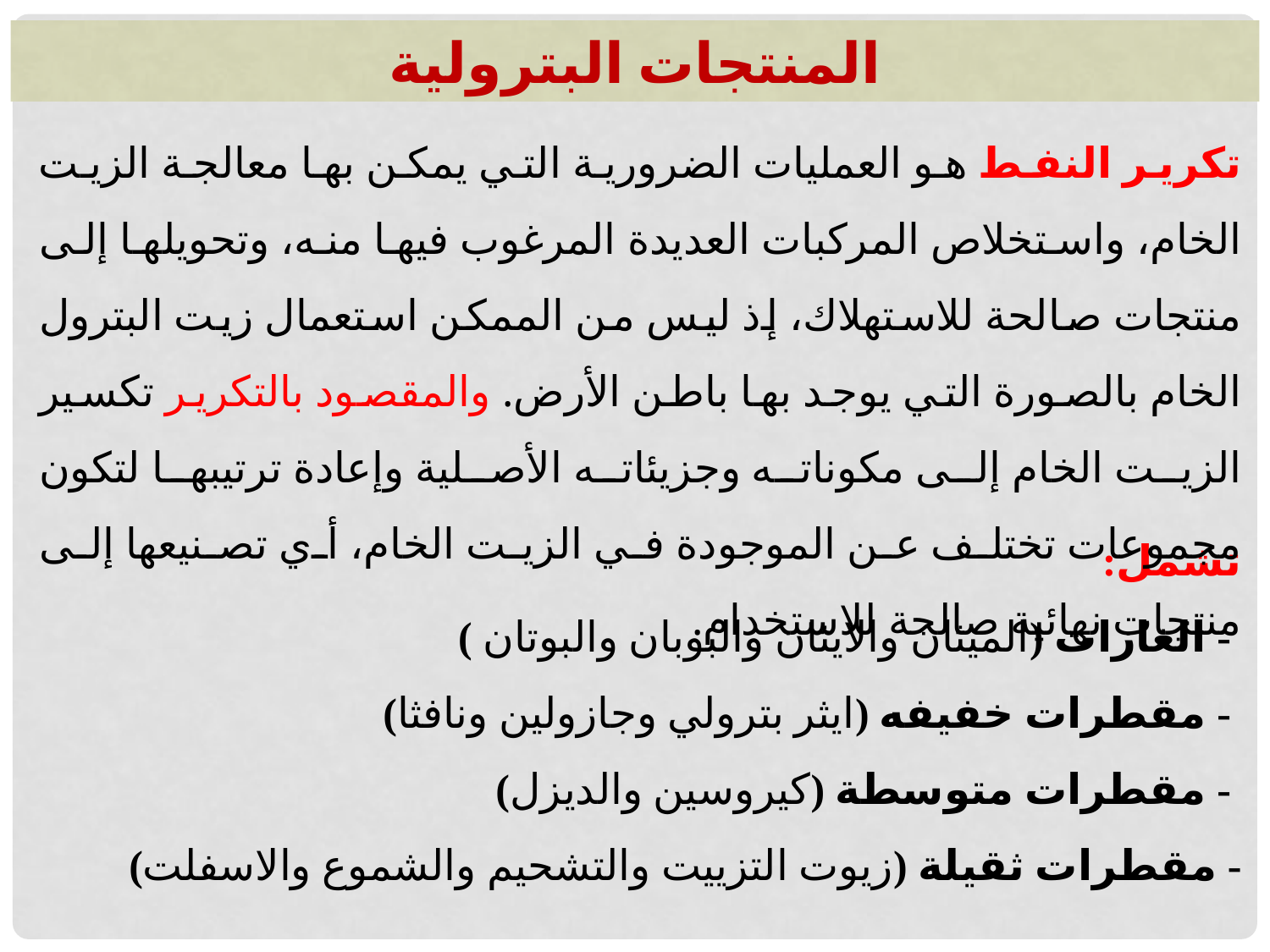

المنتجات البترولية
تكرير النفط هو العمليات الضرورية التي يمكن بها معالجة الزيت الخام، واستخلاص المركبات العديدة المرغوب فيها منه، وتحويلها إلى منتجات صالحة للاستهلاك، إذ ليس من الممكن استعمال زيت البترول الخام بالصورة التي يوجد بها باطن الأرض. والمقصود بالتكرير تكسير الزيت الخام إلى مكوناته وجزيئاته الأصلية وإعادة ترتيبها لتكون مجموعات تختلف عن الموجودة في الزيت الخام، أي تصنيعها إلى منتجات نهائية صالحة للاستخدام.
تشمل:
 - الغازات (الميثان والايثان والبوبان والبوتان )
 - مقطرات خفيفه (ايثر بترولي وجازولين ونافثا)
 - مقطرات متوسطة (كيروسين والديزل)
- مقطرات ثقيلة (زيوت التزييت والتشحيم والشموع والاسفلت)